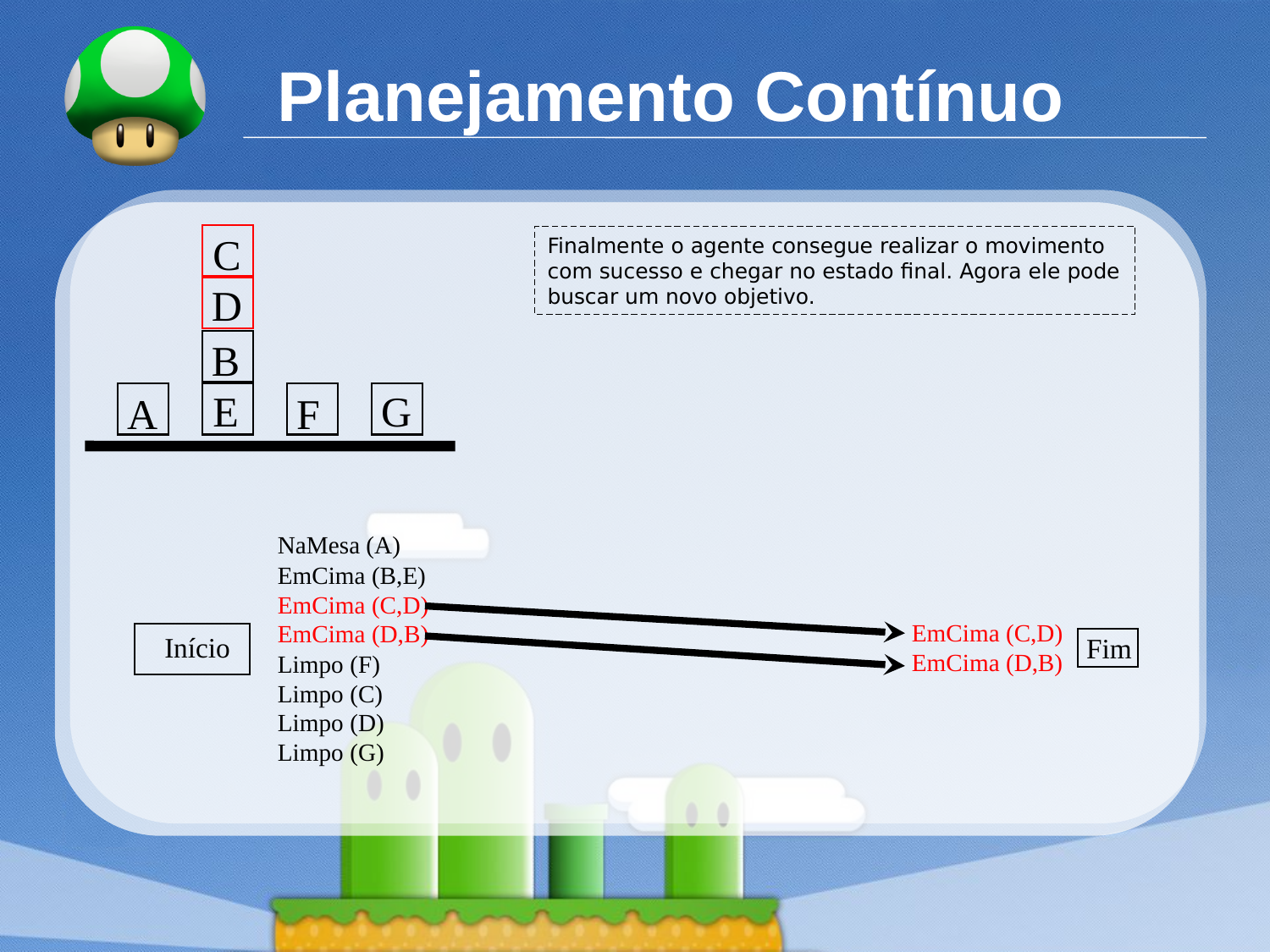

# Planejamento Contínuo
C
D

B
E

G

A
F

Finalmente o agente consegue realizar o movimento com sucesso e chegar no estado final. Agora ele pode buscar um novo objetivo.
NaMesa (A)
EmCima (B,E)
EmCima (C,D)
EmCima (D,B)
Limpo (F)
Limpo (C)
Limpo (D)
Limpo (G)
EmCima (C,D)
EmCima (D,B)

Início
Fim